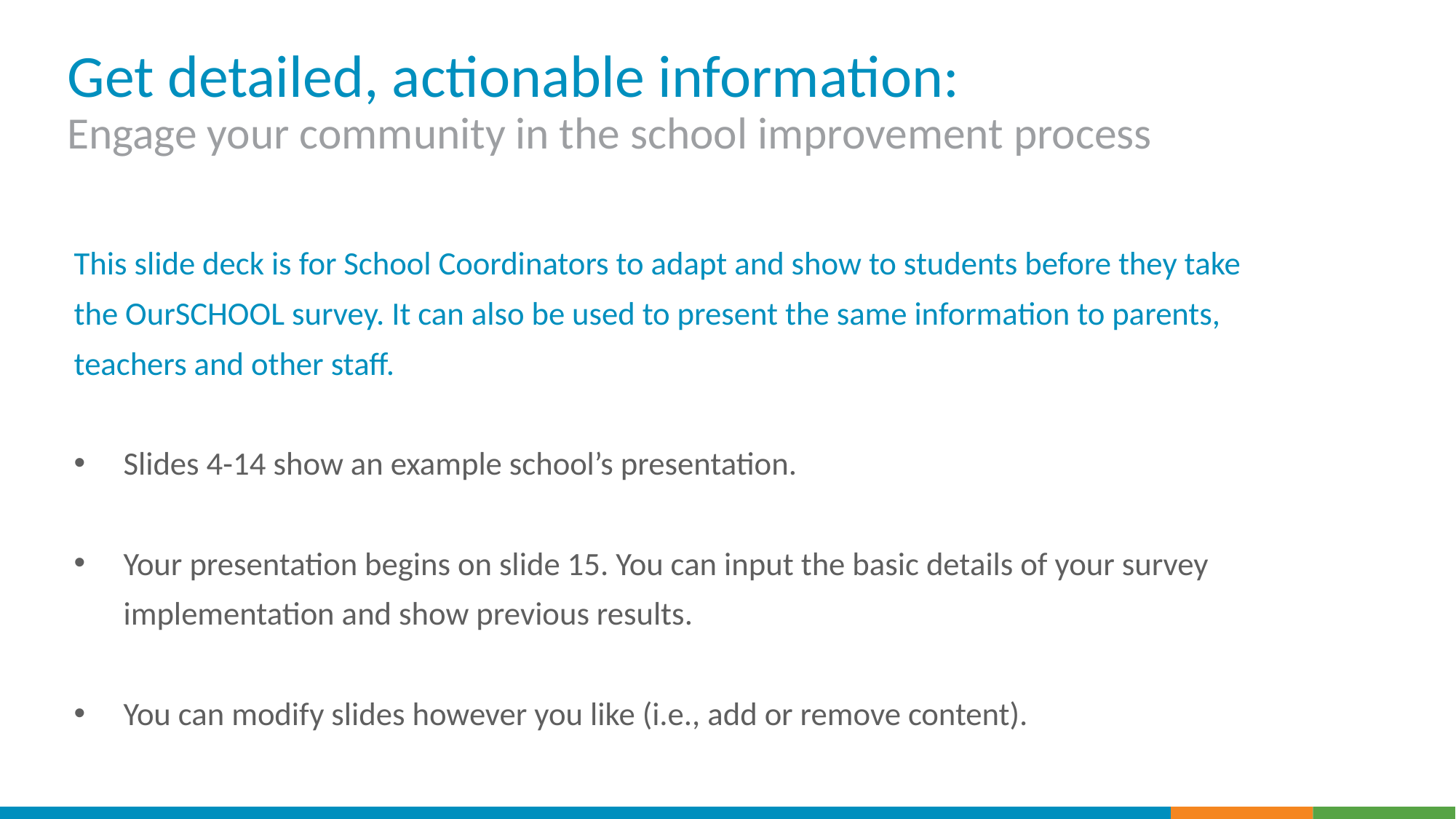

# Get detailed, actionable information: Engage your community in the school improvement process
This slide deck is for School Coordinators to adapt and show to students before they take the OurSCHOOL survey. It can also be used to present the same information to parents, teachers and other staff.

Slides 4-14 show an example school’s presentation.

Your presentation begins on slide 15. You can input the basic details of your survey implementation and show previous results.

You can modify slides however you like (i.e., add or remove content).